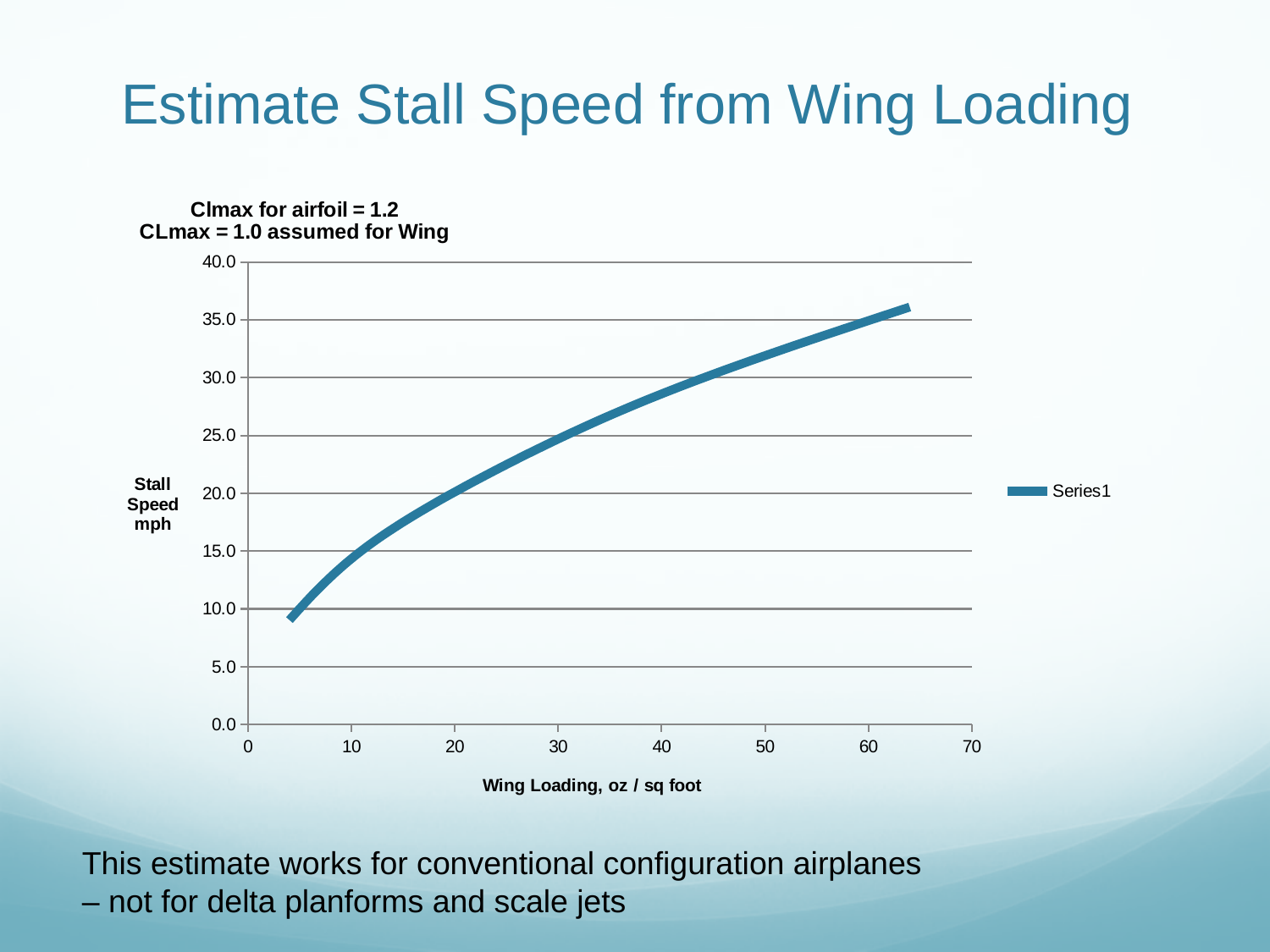

# Estimate Stall Speed from Wing Loading

### Chart: Clmax for airfoil = 1.2
CLmax = 1.0 assumed for Wing

| Category |  |
|---|---|
This estimate works for conventional configuration airplanes
– not for delta planforms and scale jets